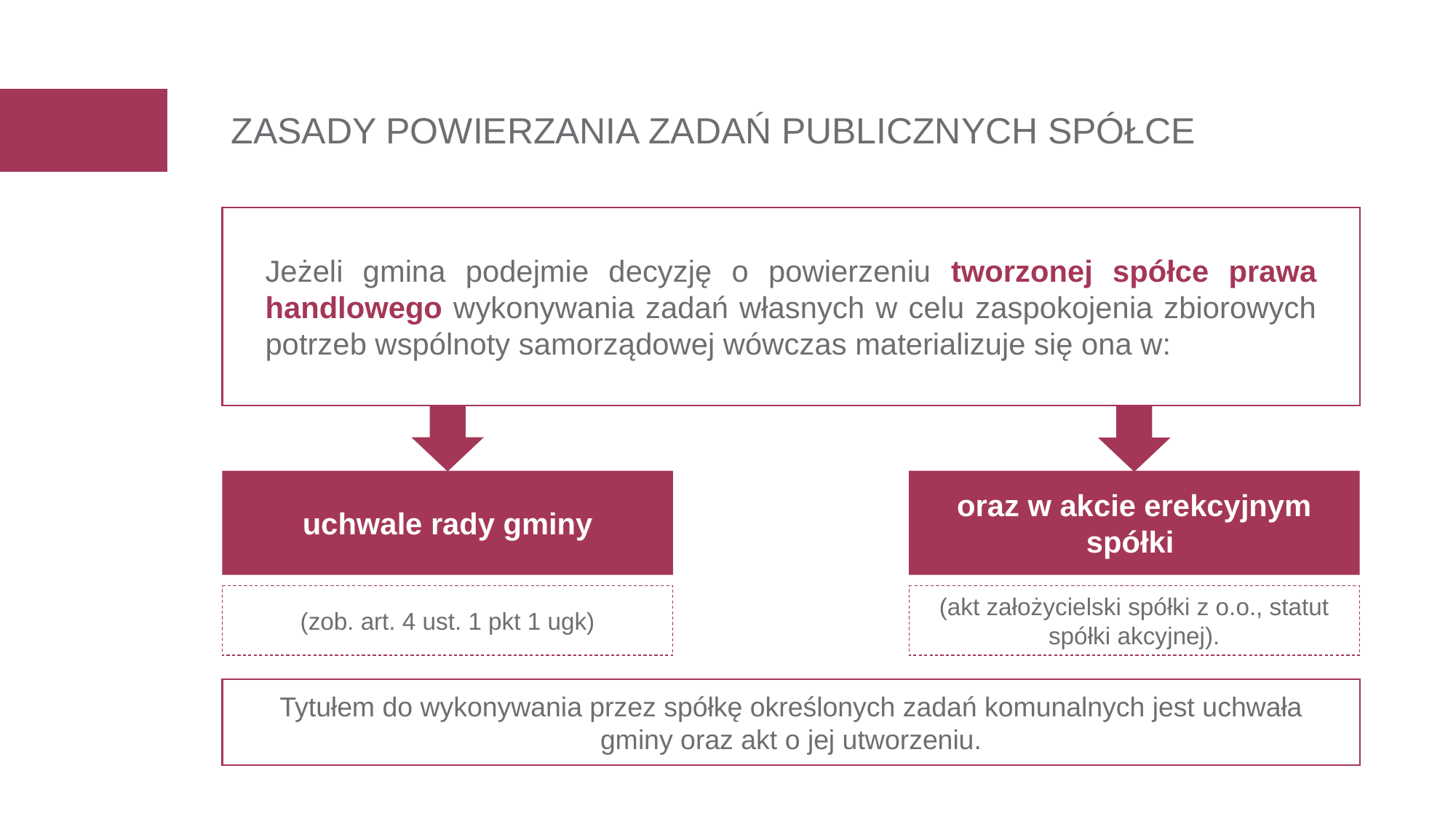

ZASADY POWIERZANIA ZADAŃ PUBLICZNYCH SPÓŁCE
Jeżeli gmina podejmie decyzję o powierzeniu tworzonej spółce prawa handlowego wykonywania zadań własnych w celu zaspokojenia zbiorowych potrzeb wspólnoty samorządowej wówczas materializuje się ona w:

uchwale rady gminy
oraz w akcie erekcyjnym spółki
(zob. art. 4 ust. 1 pkt 1 ugk)
(akt założycielski spółki z o.o., statut spółki akcyjnej).
Tytułem do wykonywania przez spółkę określonych zadań komunalnych jest uchwała gminy oraz akt o jej utworzeniu.